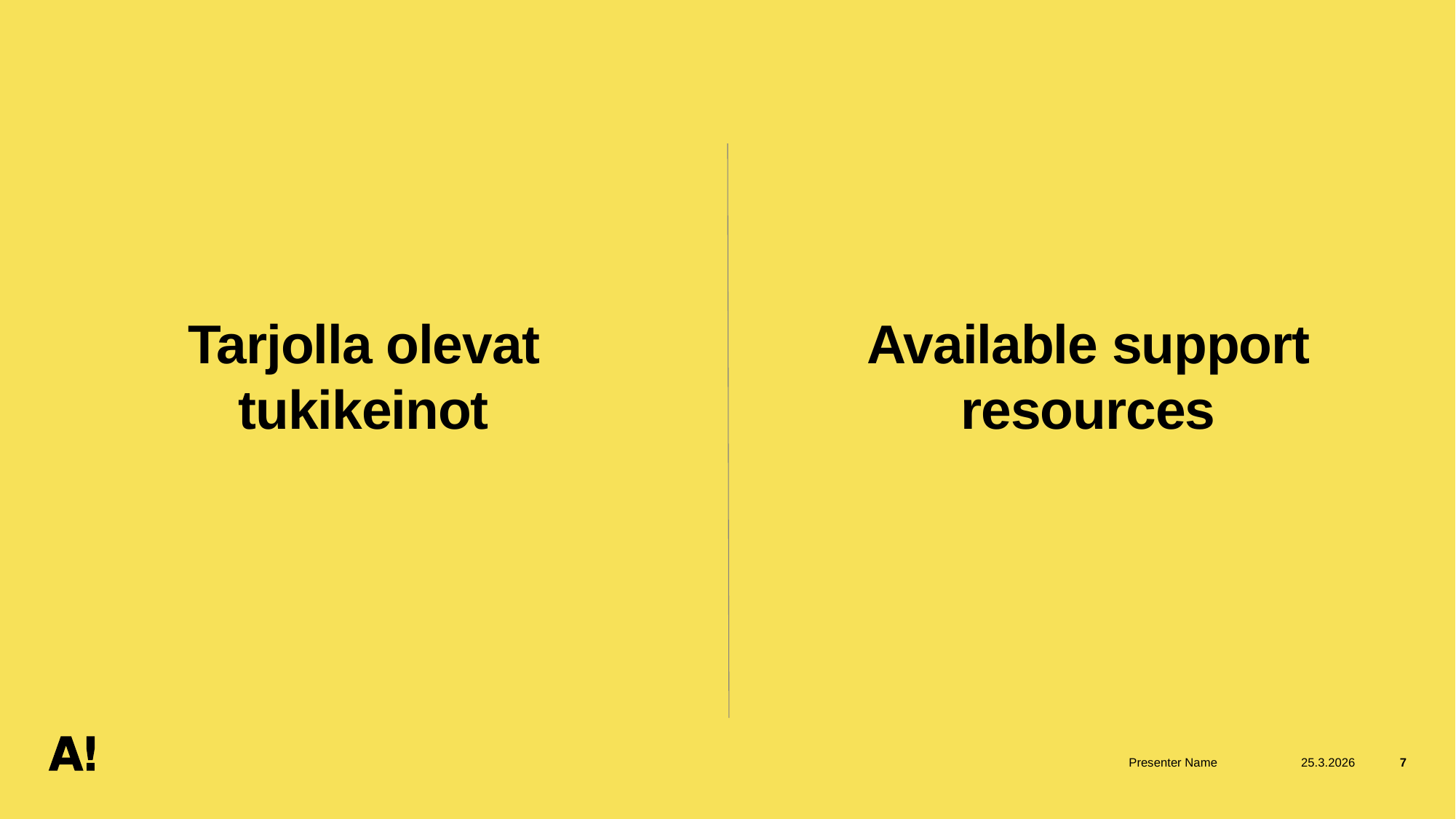

Available support resources
# Tarjolla olevat tukikeinot
Presenter Name
25.3.2026
7